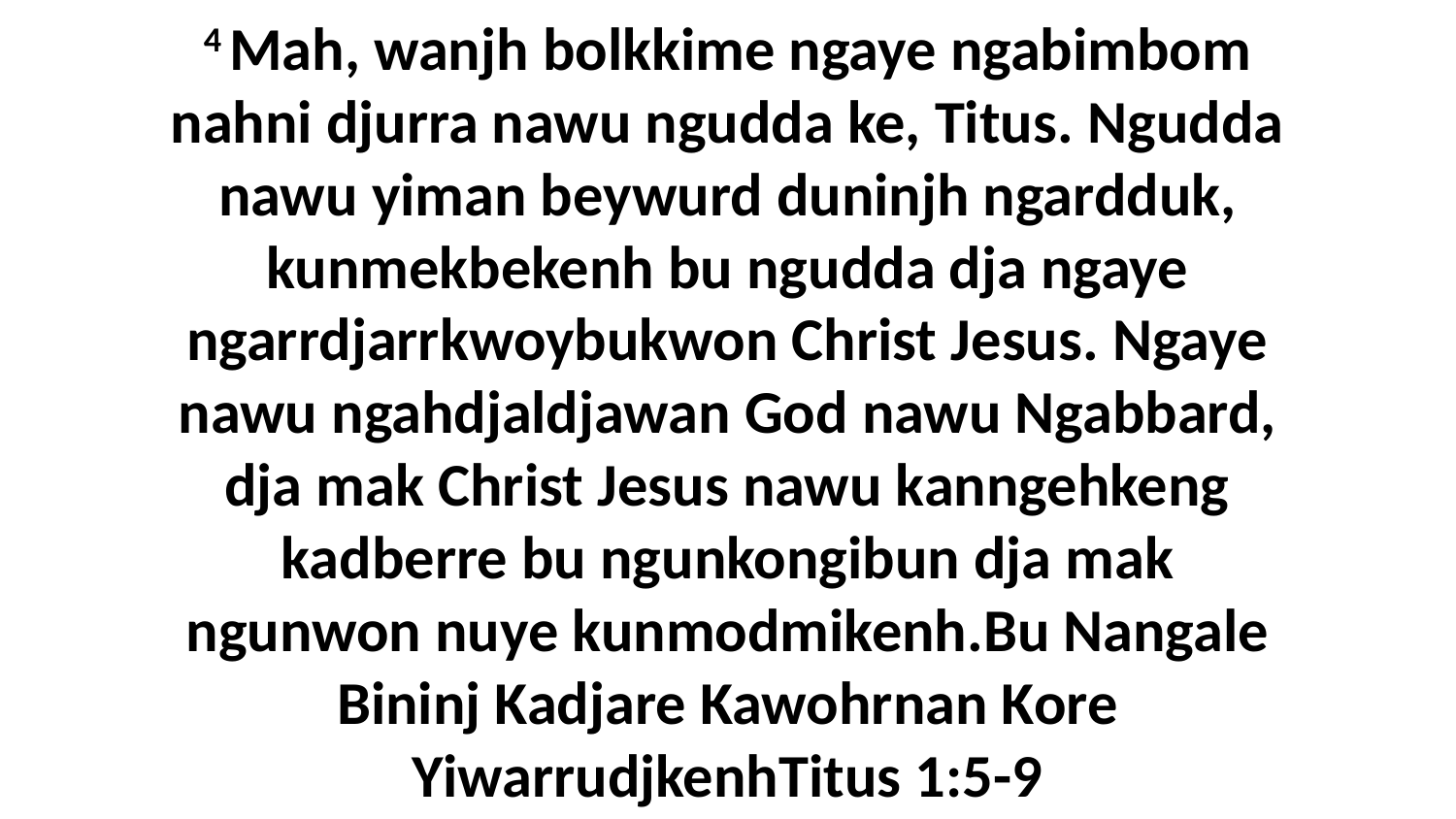

4 Mah, wanjh bolkkime ngaye ngabimbom nahni djurra nawu ngudda ke, Titus. Ngudda nawu yiman beywurd duninjh ngardduk, kunmekbekenh bu ngudda dja ngaye ngarrdjarrkwoybukwon Christ Jesus. Ngaye nawu ngahdjaldjawan God nawu Ngabbard, dja mak Christ Jesus nawu kanngehkeng kadberre bu ngunkongibun dja mak ngunwon nuye kunmodmikenh.Bu Nangale Bininj Kadjare Kawohrnan Kore YiwarrudjkenhTitus 1:5-9